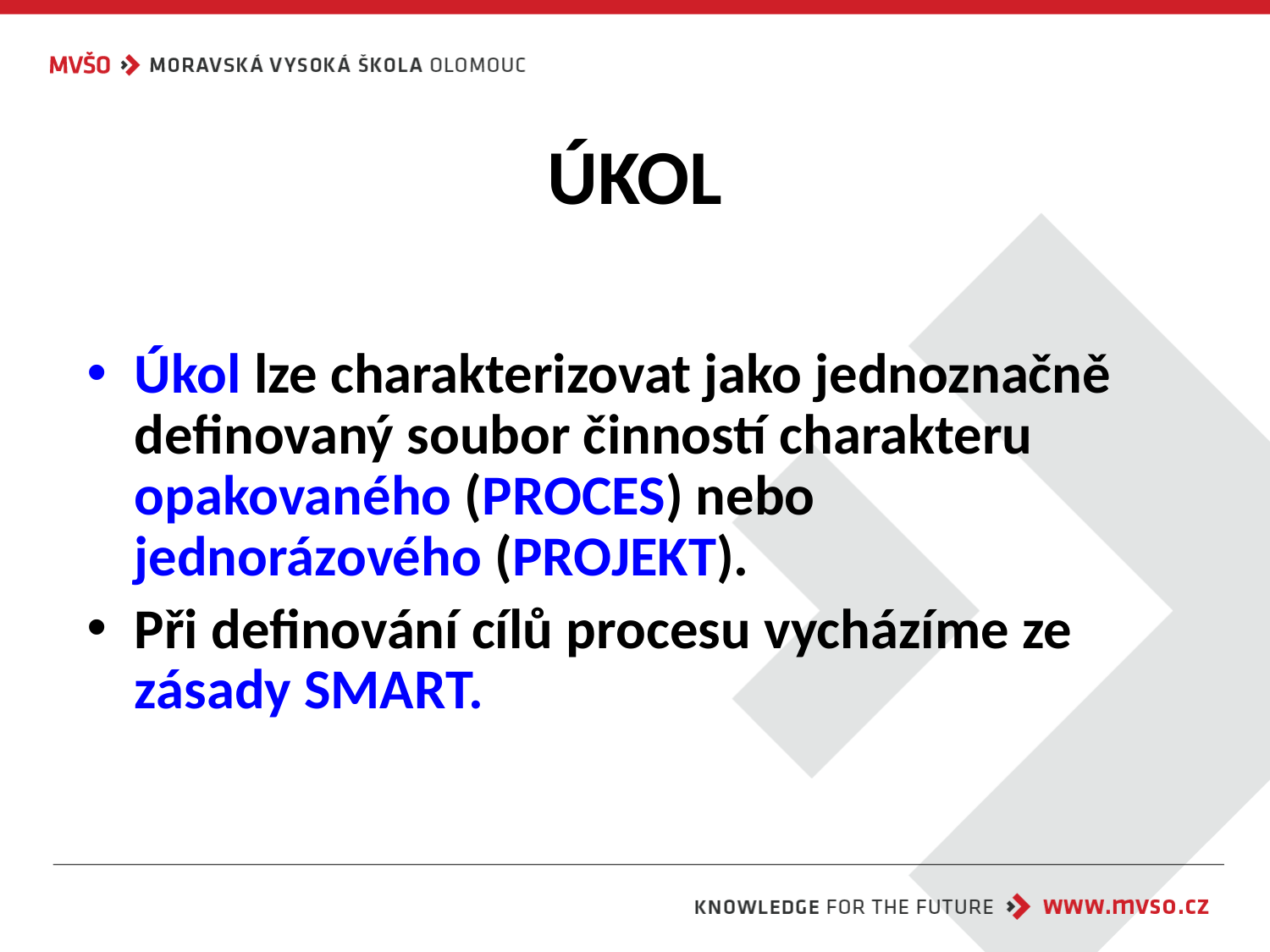

# ÚKOL
Úkol lze charakterizovat jako jednoznačně definovaný soubor činností charakteru opakovaného (PROCES) nebo jednorázového (PROJEKT).
Při definování cílů procesu vycházíme ze zásady SMART.